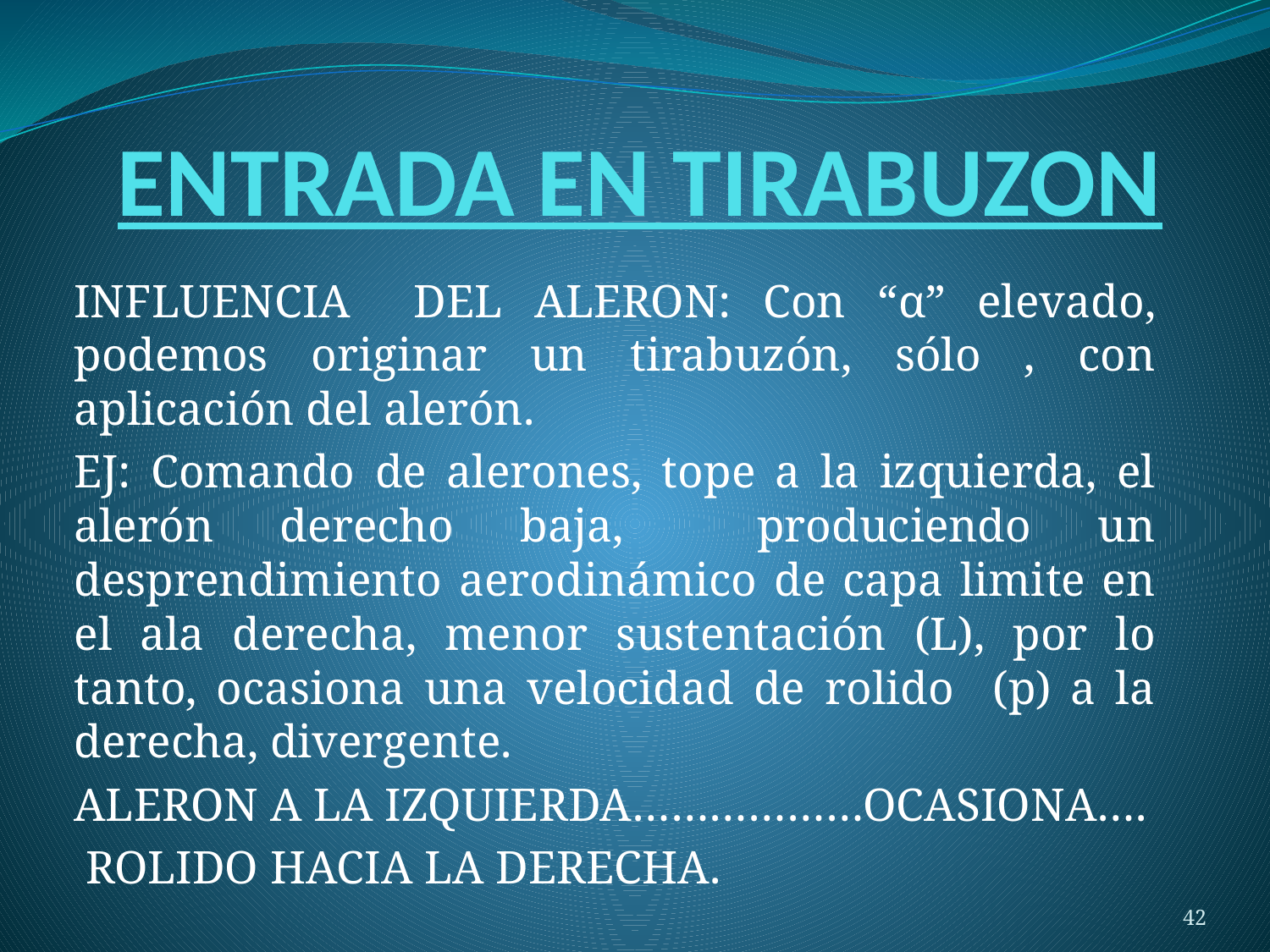

# ENTRADA EN TIRABUZON
INFLUENCIA  DEL ALERON: Con “α” elevado, podemos originar un tirabuzón, sólo , con aplicación del alerón.
EJ: Comando de alerones, tope a la izquierda, el alerón derecho baja,  produciendo un desprendimiento aerodinámico de capa limite en el ala derecha, menor sustentación (L), por lo tanto, ocasiona una velocidad de rolido  (p) a la derecha, divergente.
ALERON A LA IZQUIERDA………………OCASIONA….
 ROLIDO HACIA LA DERECHA.

42